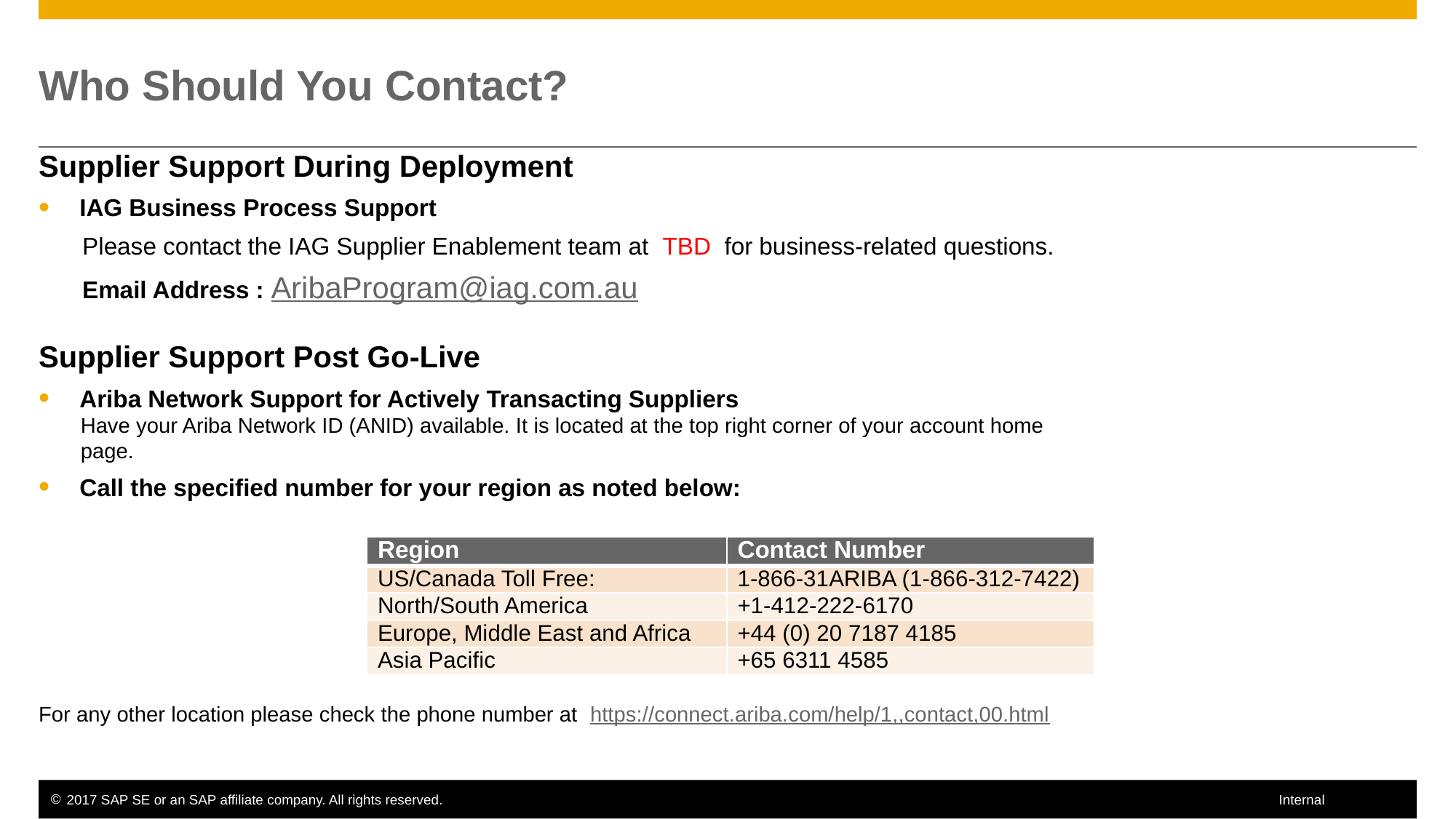

# Who Should You Contact?
Supplier Support During Deployment
IAG Business Process Support
Please contact the IAG Supplier Enablement team at  TBD  for business-related questions.
Email Address : AribaProgram@iag.com.au

Supplier Support Post Go-Live
Ariba Network Support for Actively Transacting Suppliers
       Have your Ariba Network ID (ANID) available. It is located at the top right corner of your account home
       page.
Call the specified number for your region as noted below:

For any other location please check the phone number at  https://connect.ariba.com/help/1,,contact,00.html

| Region | Contact Number |
| --- | --- |
| US/Canada Toll Free: | 1-866-31ARIBA (1-866-312-7422) |
| North/South America | +1-412-222-6170 |
| Europe, Middle East and Africa | +44 (0) 20 7187 4185 |
| Asia Pacific | +65 6311 4585 |